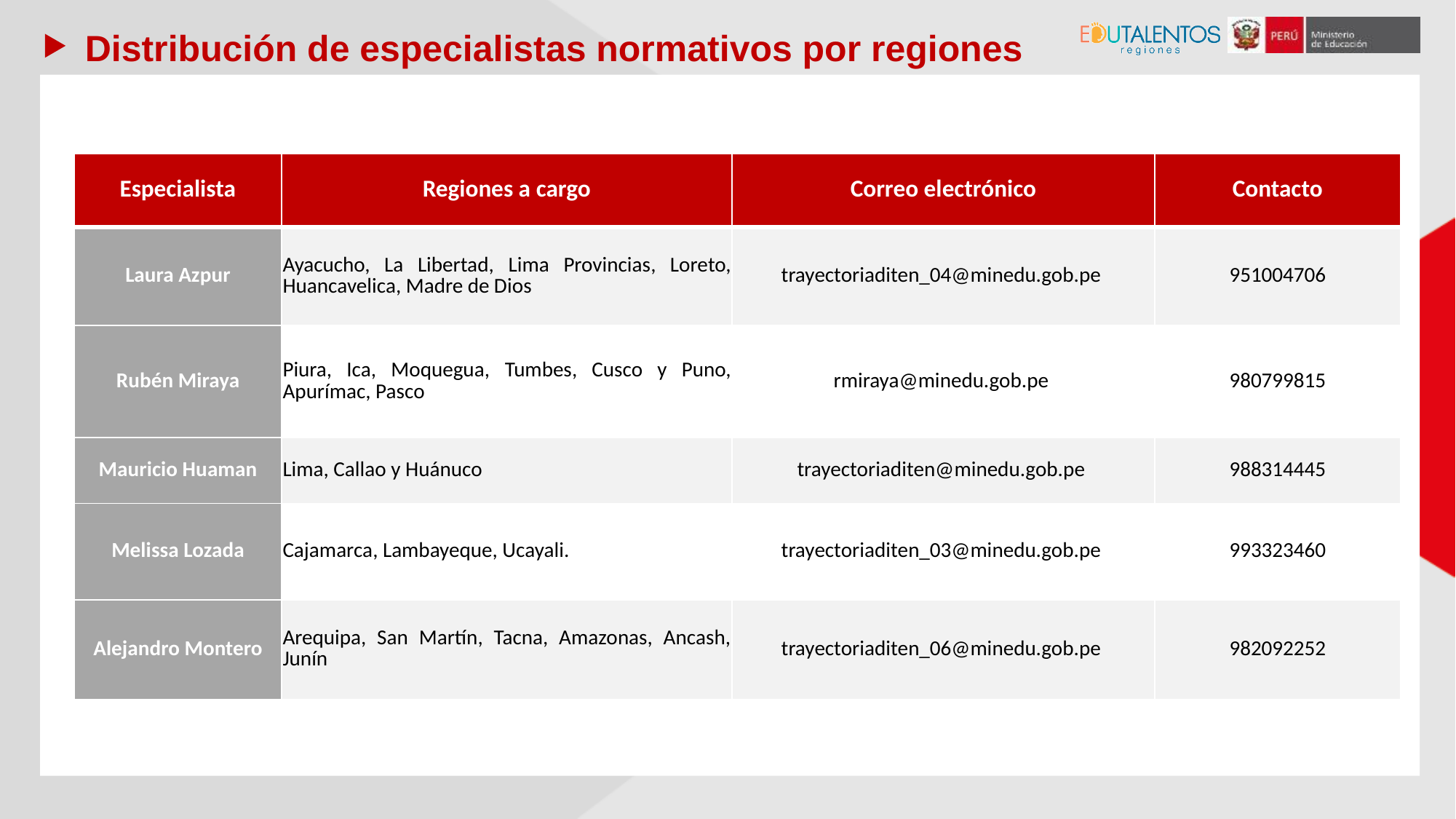

Distribución de especialistas normativos por regiones

| Especialista | Regiones a cargo | Correo electrónico | Contacto |
| --- | --- | --- | --- |
| Laura Azpur | Ayacucho, La Libertad, Lima Provincias, Loreto, Huancavelica, Madre de Dios | trayectoriaditen\_04@minedu.gob.pe | 951004706 |
| Rubén Miraya | Piura, Ica, Moquegua, Tumbes, Cusco y Puno, Apurímac, Pasco | rmiraya@minedu.gob.pe | 980799815 |
| Mauricio Huaman | Lima, Callao y Huánuco | trayectoriaditen@minedu.gob.pe | 988314445 |
| Melissa Lozada | Cajamarca, Lambayeque, Ucayali. | trayectoriaditen\_03@minedu.gob.pe | 993323460 |
| Alejandro Montero | Arequipa, San Martín, Tacna, Amazonas, Ancash, Junín | trayectoriaditen\_06@minedu.gob.pe | 982092252 |